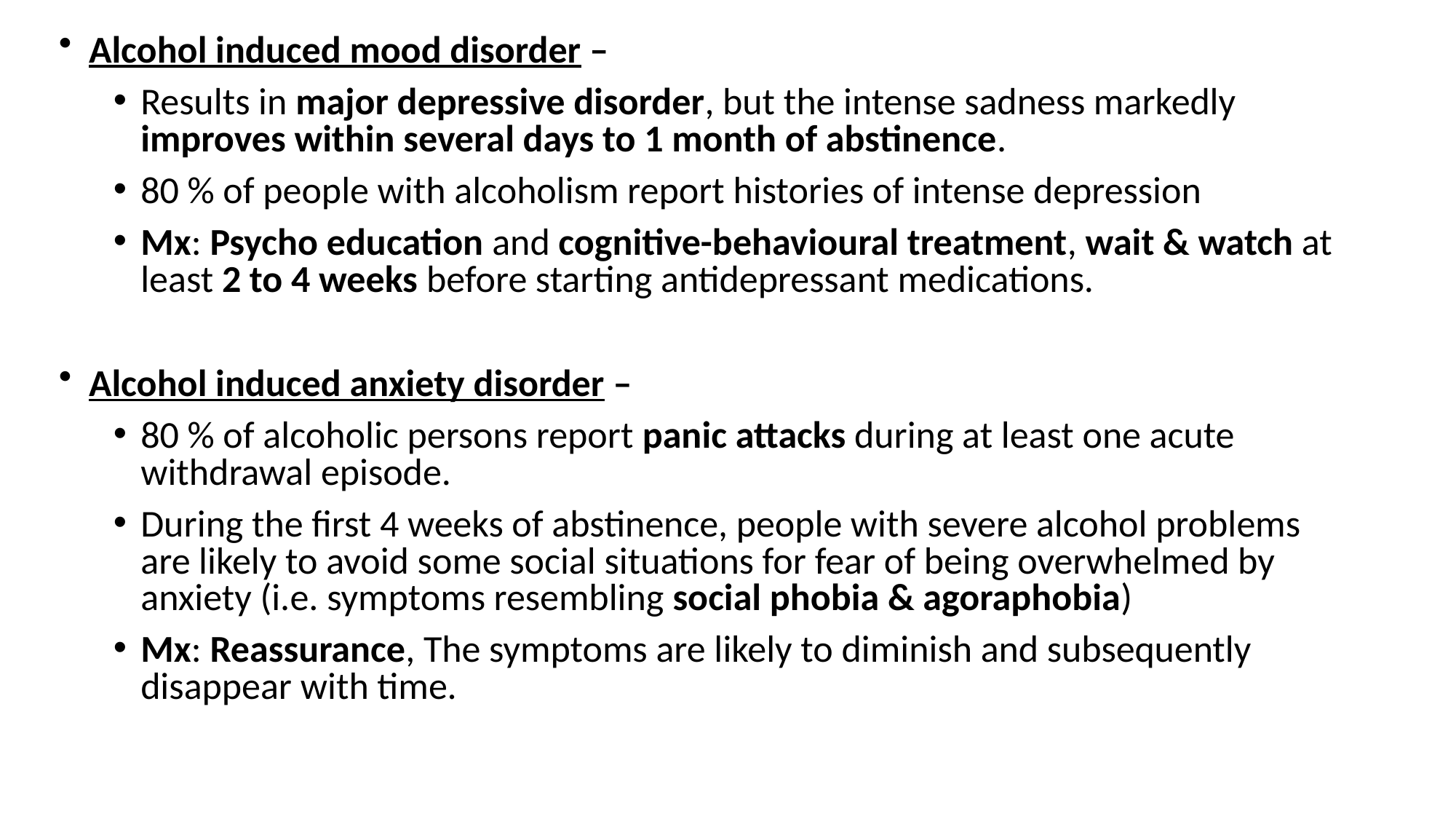

Alcohol induced mood disorder –
Results in major depressive disorder, but the intense sadness markedly improves within several days to 1 month of abstinence.
80 % of people with alcoholism report histories of intense depression
Mx: Psycho education and cognitive-behavioural treatment, wait & watch at least 2 to 4 weeks before starting antidepressant medications.

Alcohol induced anxiety disorder –
80 % of alcoholic persons report panic attacks during at least one acute withdrawal episode.
During the first 4 weeks of abstinence, people with severe alcohol problems are likely to avoid some social situations for fear of being overwhelmed by anxiety (i.e. symptoms resembling social phobia & agoraphobia)
Mx: Reassurance, The symptoms are likely to diminish and subsequently disappear with time.